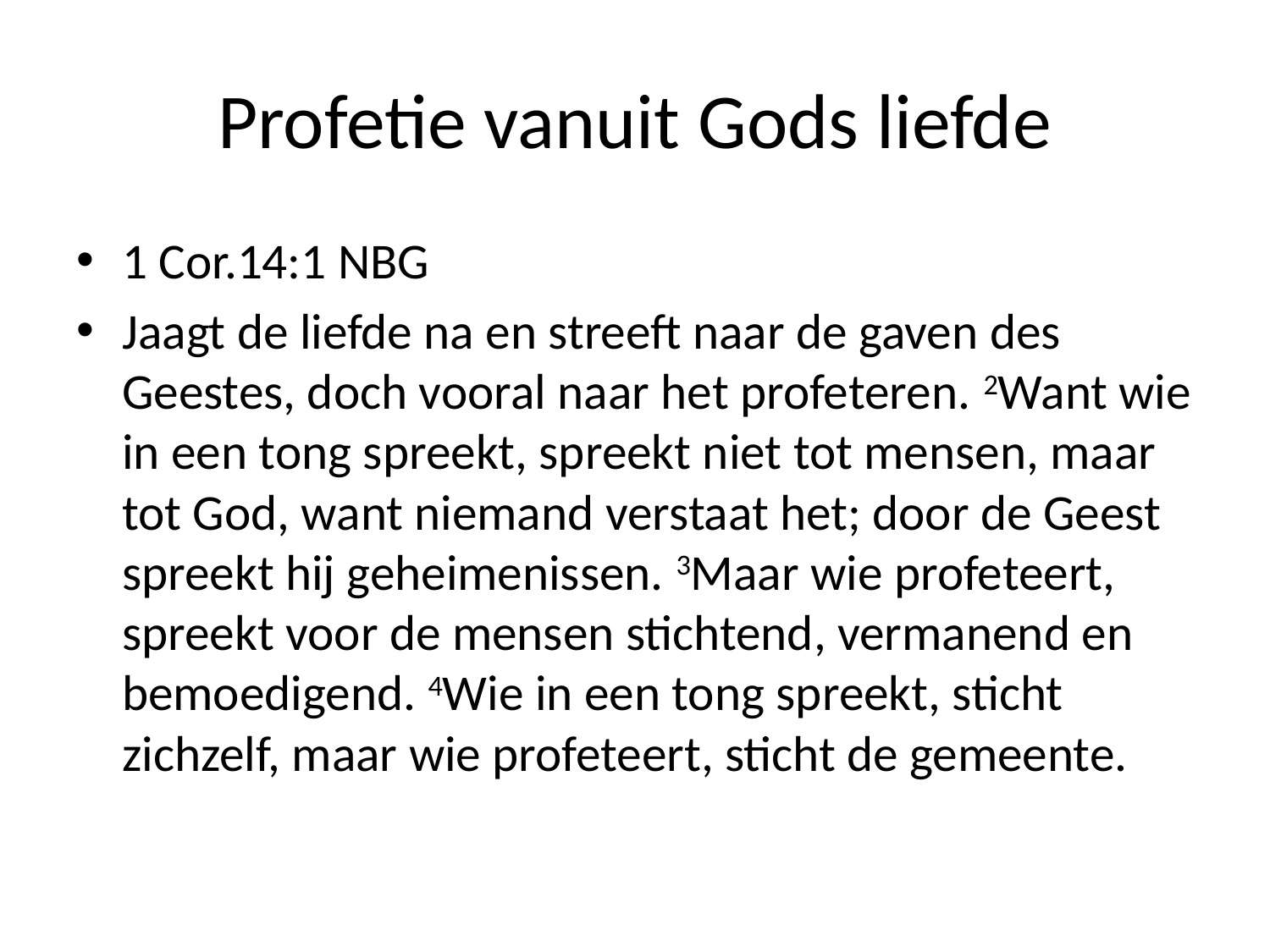

# Profetie vanuit Gods liefde
1 Cor.14:1 NBG
Jaagt de liefde na en streeft naar de gaven des Geestes, doch vooral naar het profeteren. 2Want wie in een tong spreekt, spreekt niet tot mensen, maar tot God, want niemand verstaat het; door de Geest spreekt hij geheimenissen. 3Maar wie profeteert, spreekt voor de mensen stichtend, vermanend en bemoedigend. 4Wie in een tong spreekt, sticht zichzelf, maar wie profeteert, sticht de gemeente.